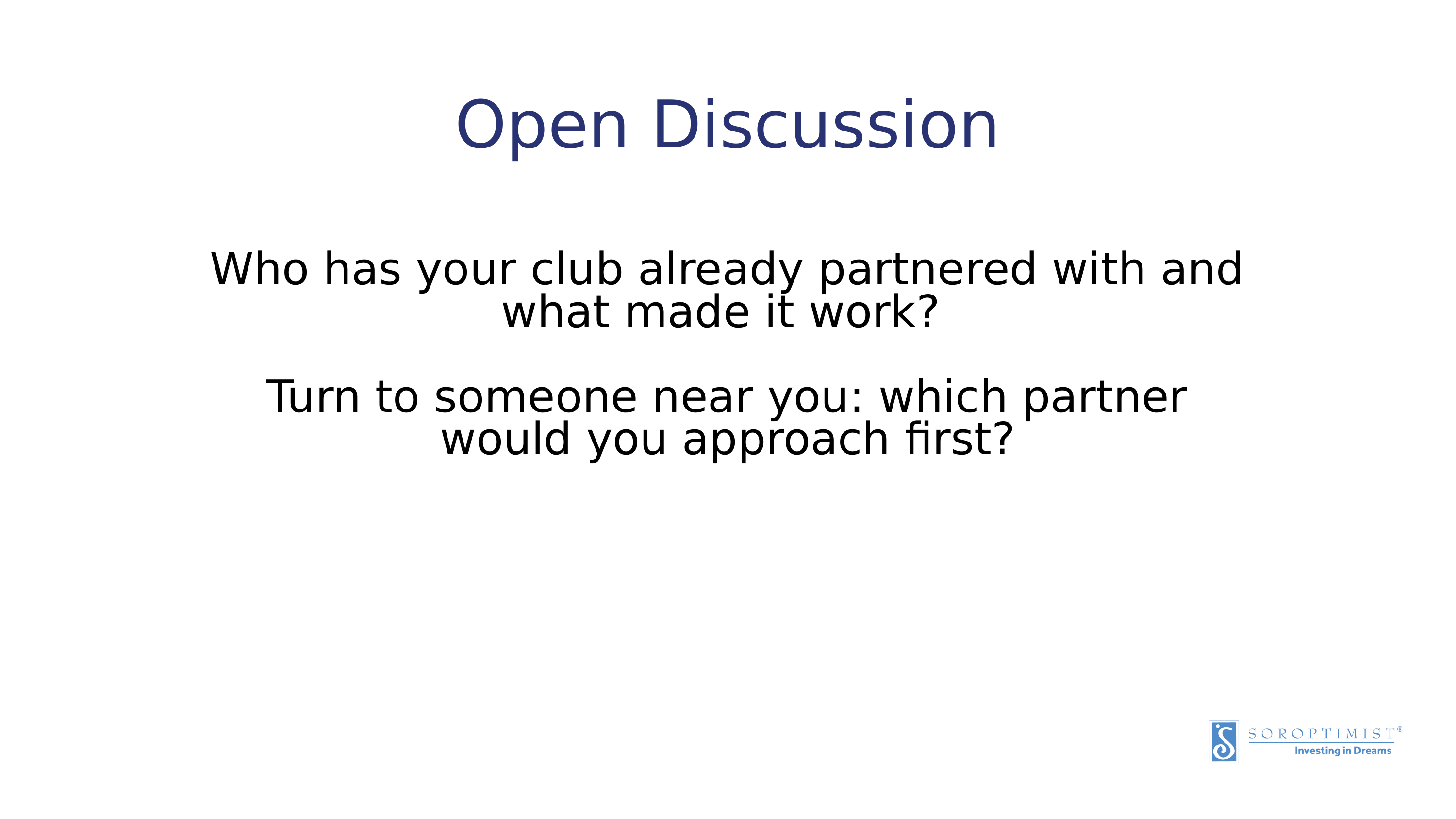

Open Discussion
Who has your club already partnered with and what made it work?

Turn to someone near you: which partner would you approach first?